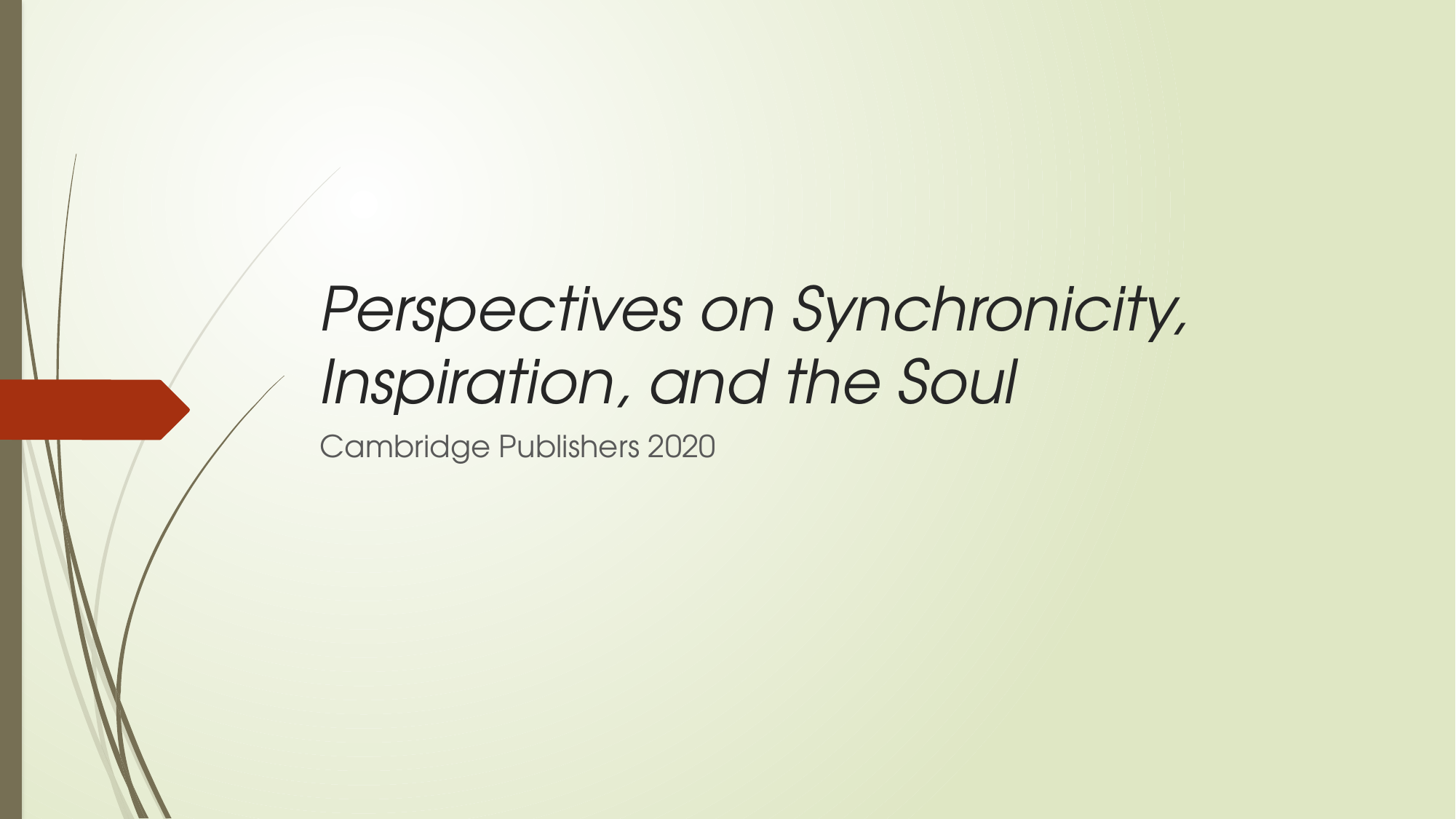

# Perspectives on Synchronicity, Inspiration, and the Soul
Cambridge Publishers 2020